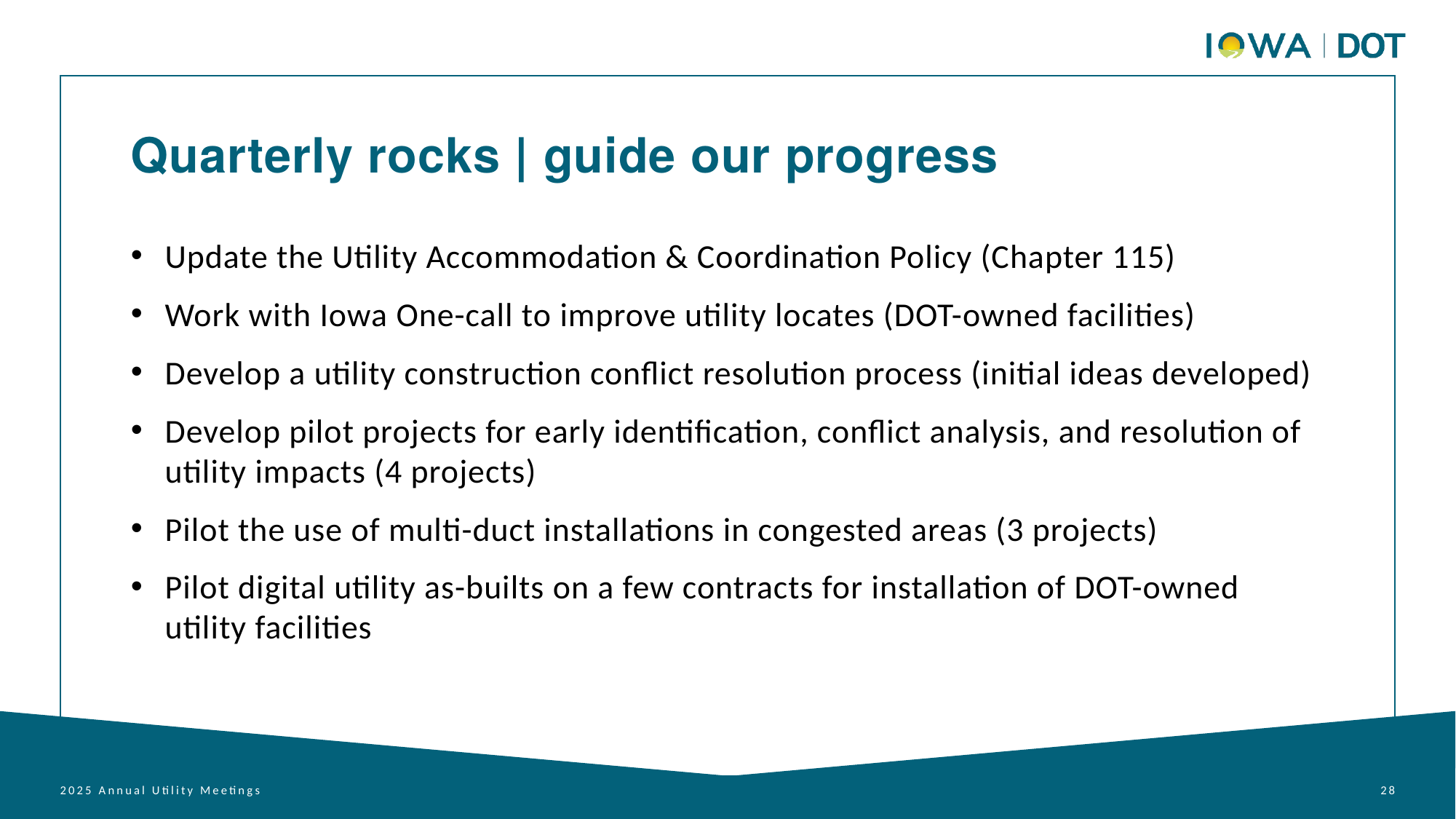

Quarterly rocks | guide our progress
Update the Utility Accommodation & Coordination Policy (Chapter 115)
Work with Iowa One-call to improve utility locates (DOT-owned facilities)
Develop a utility construction conflict resolution process (initial ideas developed)
Develop pilot projects for early identification, conflict analysis, and resolution of utility impacts (4 projects)
Pilot the use of multi-duct installations in congested areas (3 projects)
Pilot digital utility as-builts on a few contracts for installation of DOT-owned utility facilities